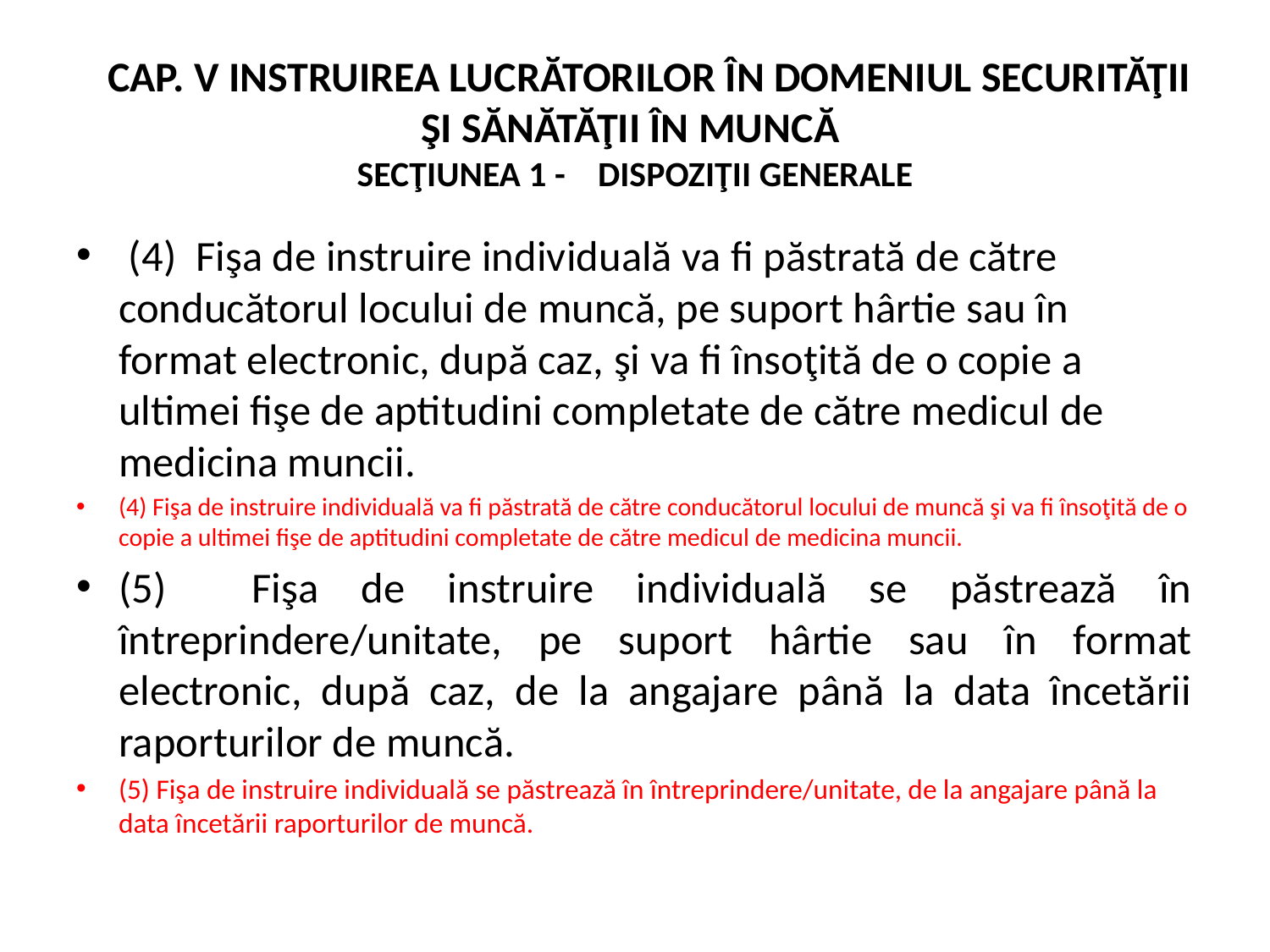

# CAP. V INSTRUIREA LUCRĂTORILOR ÎN DOMENIUL SECURITĂŢII ŞI SĂNĂTĂŢII ÎN MUNCĂ SECŢIUNEA 1 -    DISPOZIŢII GENERALE
 (4)  Fişa de instruire individuală va fi păstrată de către conducătorul locului de muncă, pe suport hârtie sau în format electronic, după caz, şi va fi însoţită de o copie a ultimei fişe de aptitudini completate de către medicul de medicina muncii.
(4) Fişa de instruire individuală va fi păstrată de către conducătorul locului de muncă şi va fi însoţită de o copie a ultimei fişe de aptitudini completate de către medicul de medicina muncii.
(5)  Fişa de instruire individuală se păstrează în întreprindere/unitate, pe suport hârtie sau în format electronic, după caz, de la angajare până la data încetării raporturilor de muncă.
(5) Fişa de instruire individuală se păstrează în întreprindere/unitate, de la angajare până la data încetării raporturilor de muncă.